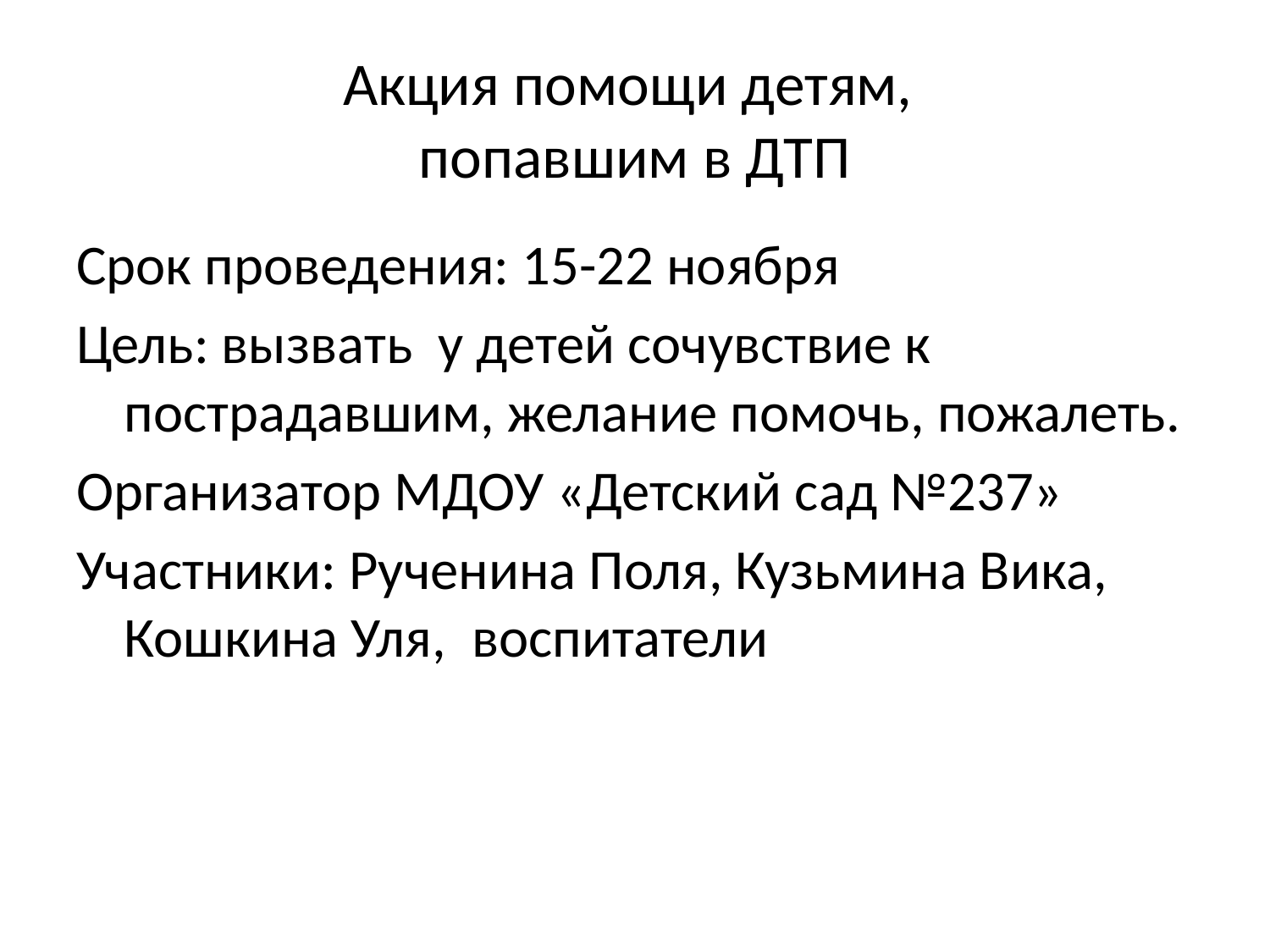

# Акция помощи детям, попавшим в ДТП
Срок проведения: 15-22 ноября
Цель: вызвать  у детей сочувствие к пострадавшим, желание помочь, пожалеть.
Организатор МДОУ «Детский сад №237»
Участники: Рученина Поля, Кузьмина Вика, Кошкина Уля,  воспитатели